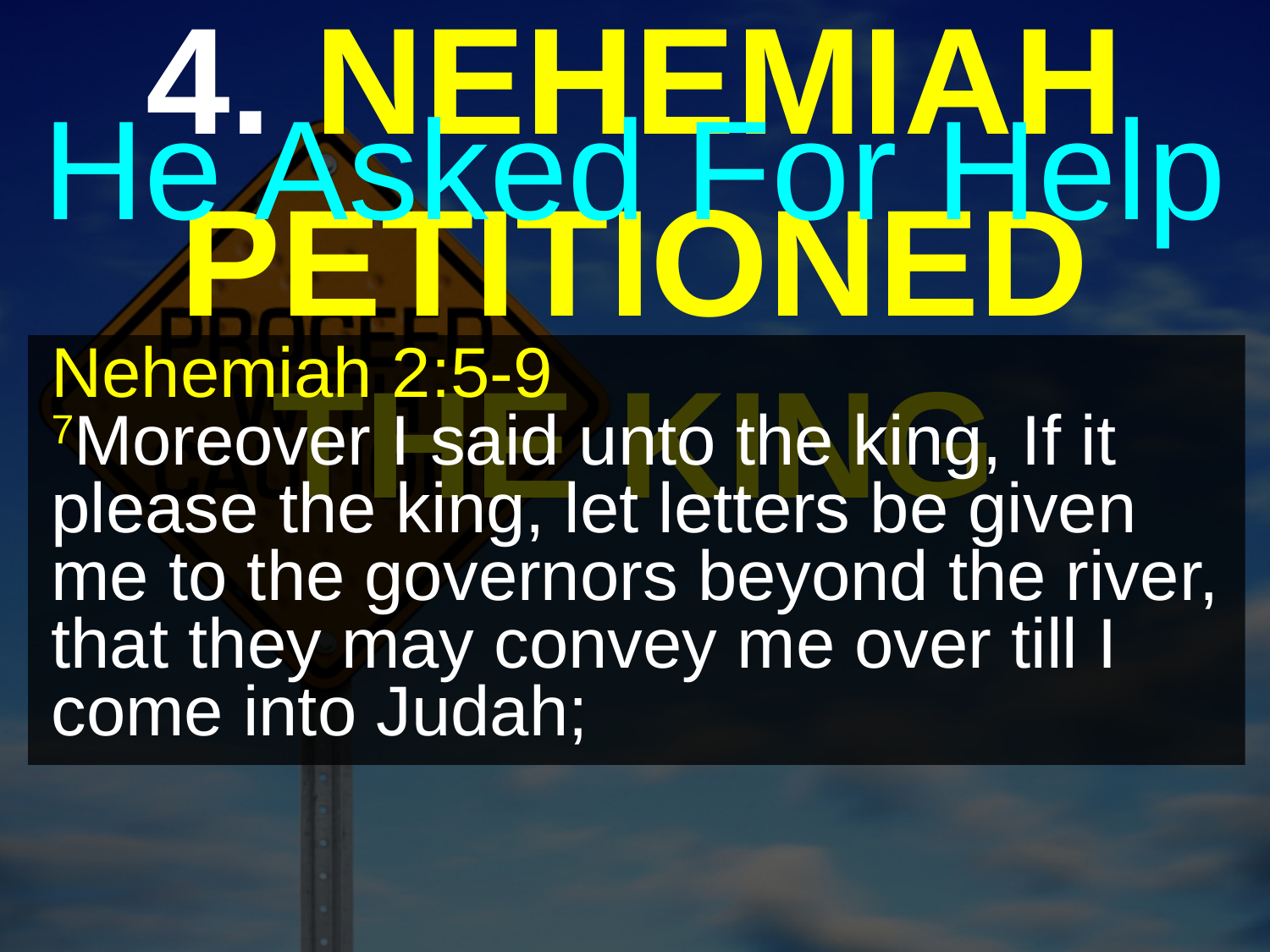

4. NEHEMIAH PETITIONED THE KING
He Asked For Help

Nehemiah 2:5-9
7Moreover I said unto the king, If it please the king, let letters be given me to the governors beyond the river, that they may convey me over till I come into Judah;